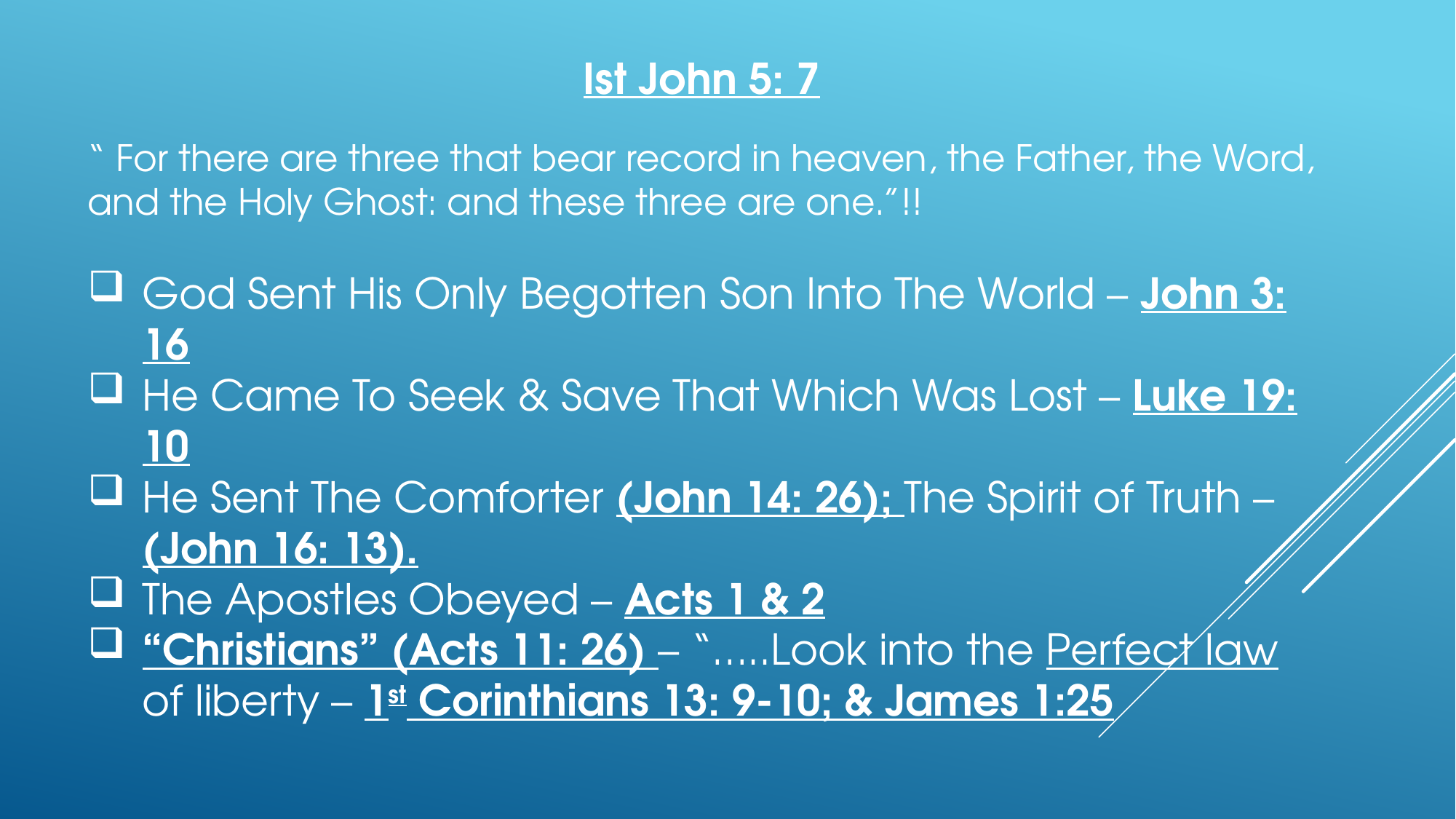

Ist John 5: 7

“ For there are three that bear record in heaven, the Father, the Word, and the Holy Ghost: and these three are one.”!!

God Sent His Only Begotten Son Into The World – John 3: 16
He Came To Seek & Save That Which Was Lost – Luke 19: 10
He Sent The Comforter (John 14: 26); The Spirit of Truth – (John 16: 13).
The Apostles Obeyed – Acts 1 & 2
“Christians” (Acts 11: 26) – “…..Look into the Perfect law of liberty – 1st Corinthians 13: 9-10; & James 1:25